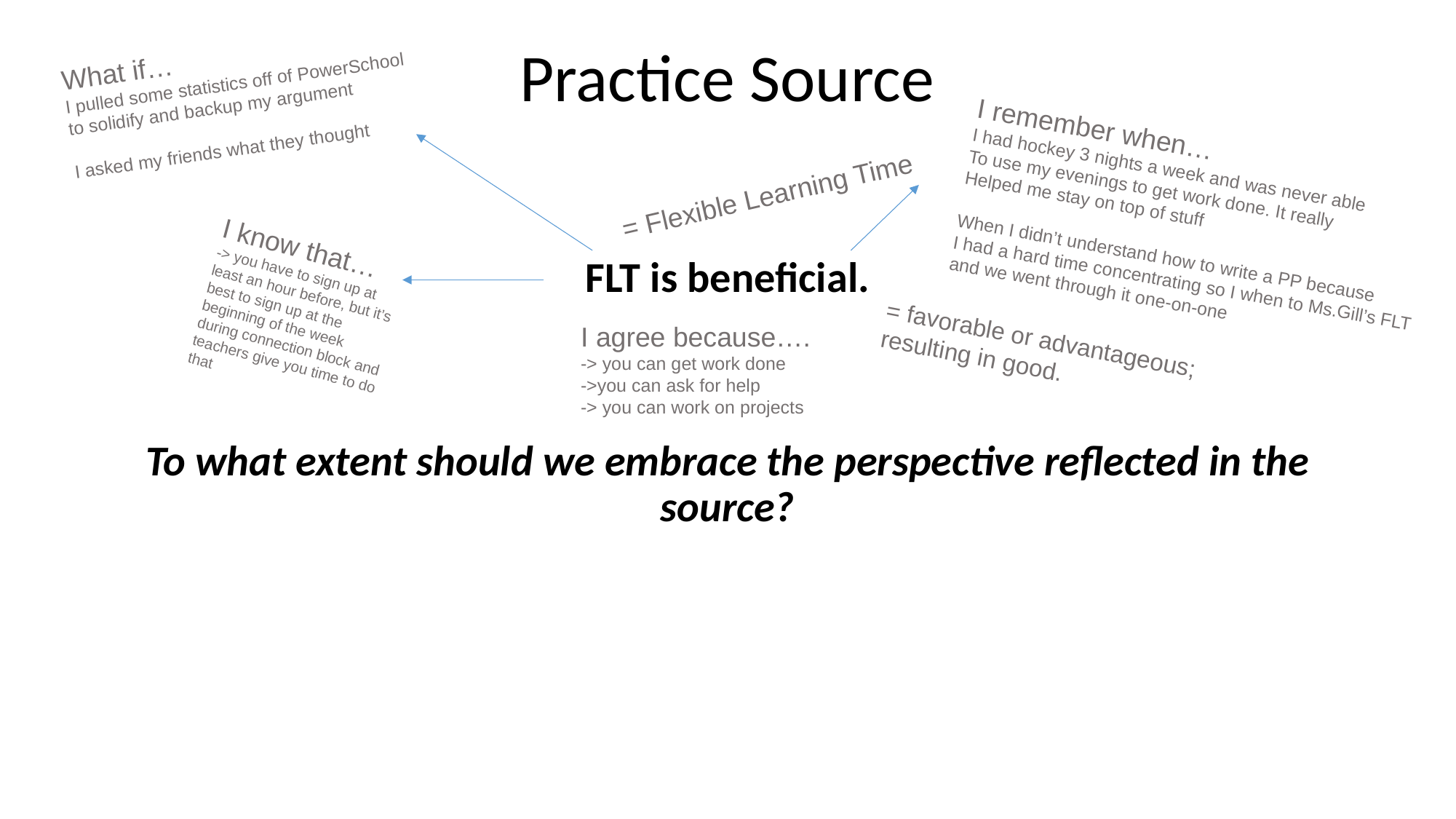

# Practice Source
What if…
I pulled some statistics off of PowerSchool
to solidify and backup my argument

I asked my friends what they thought
I remember when…
I had hockey 3 nights a week and was never able
To use my evenings to get work done. It really
Helped me stay on top of stuff

When I didn’t understand how to write a PP because
I had a hard time concentrating so I when to Ms.Gill’s FLT
and we went through it one-on-one
= Flexible Learning Time

I know that…
-> you have to sign up at least an hour before, but it’s best to sign up at the beginning of the week during connection block and teachers give you time to do that
FLT is beneficial.

To what extent should we embrace the perspective reflected in the source?

I agree because….
-> you can get work done
->you can ask for help
-> you can work on projects
= favorable or advantageous; resulting in good.